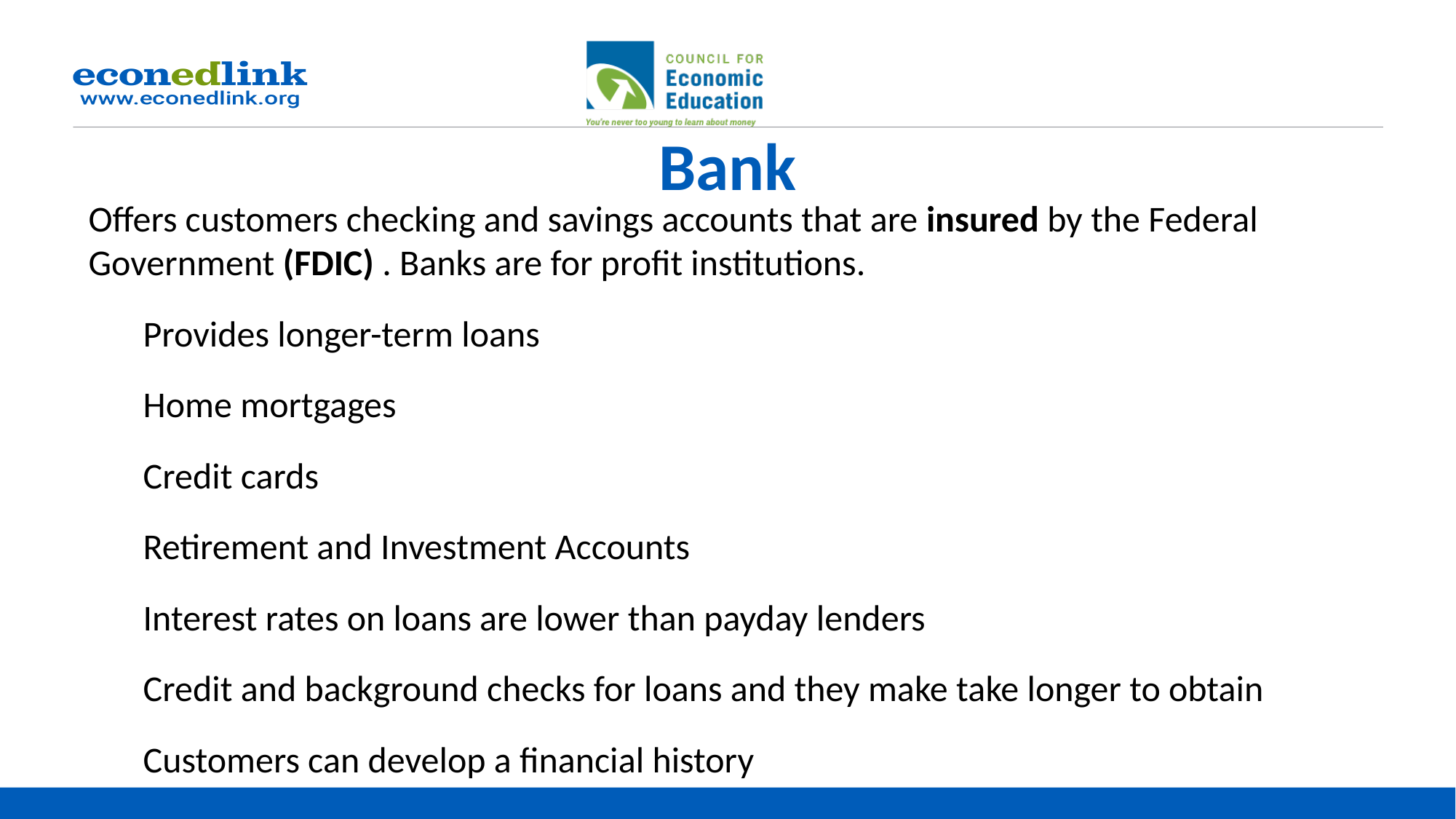

# Bank
Offers customers checking and savings accounts that are insured by the Federal Government (FDIC) . Banks are for profit institutions.
Provides longer-term loans
Home mortgages
Credit cards
Retirement and Investment Accounts
Interest rates on loans are lower than payday lenders
Credit and background checks for loans and they make take longer to obtain
Customers can develop a financial history